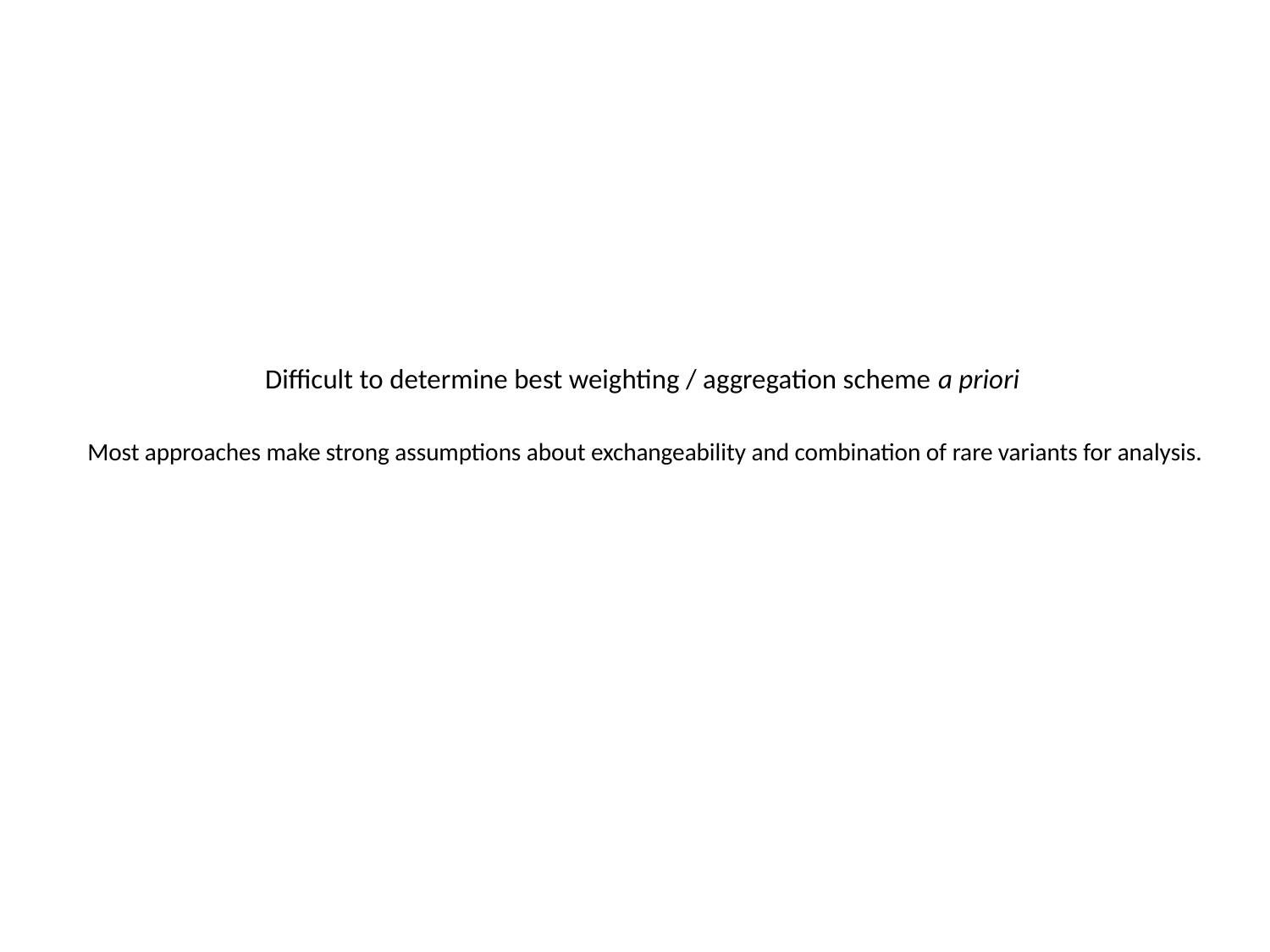

Difficult to determine best weighting / aggregation scheme a priori
Most approaches make strong assumptions about exchangeability and combination of rare variants for analysis.